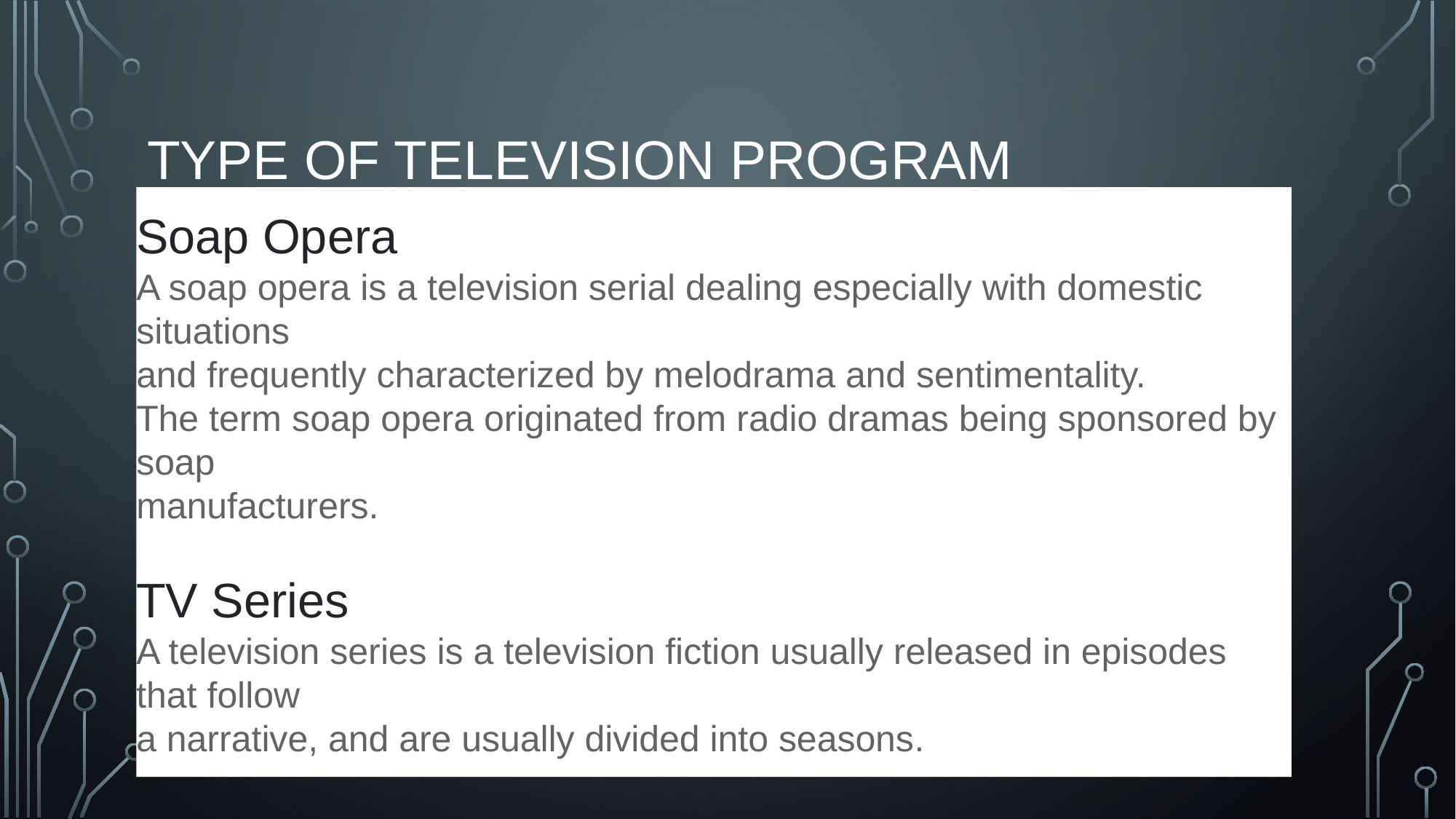

# Type of television program
Soap Opera
A soap opera is a television serial dealing especially with domestic situations
and frequently characterized by melodrama and sentimentality.
The term soap opera originated from radio dramas being sponsored by soap
manufacturers.

TV Series
A television series is a television fiction usually released in episodes that follow
a narrative, and are usually divided into seasons.